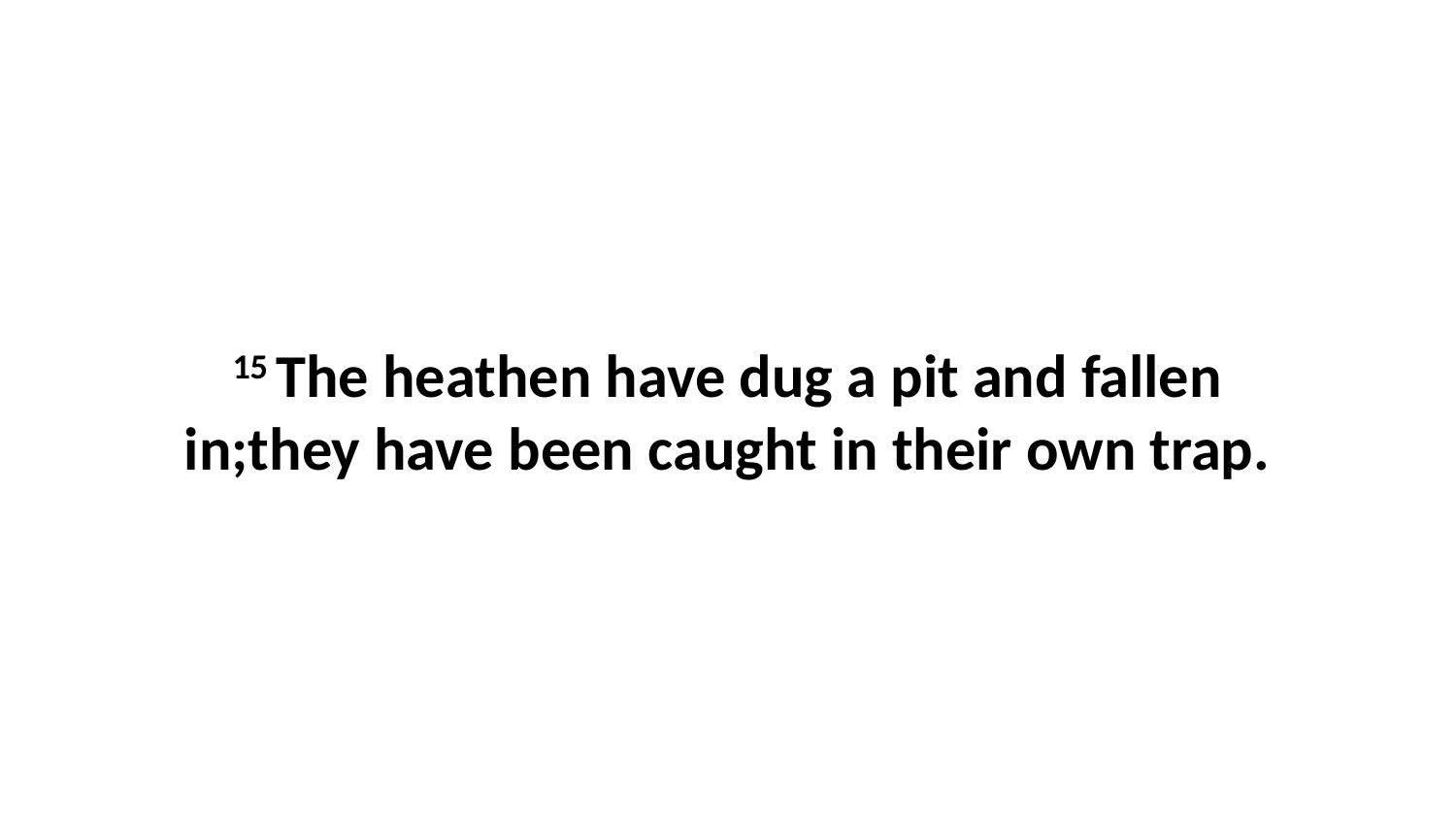

15 The heathen have dug a pit and fallen in;they have been caught in their own trap.